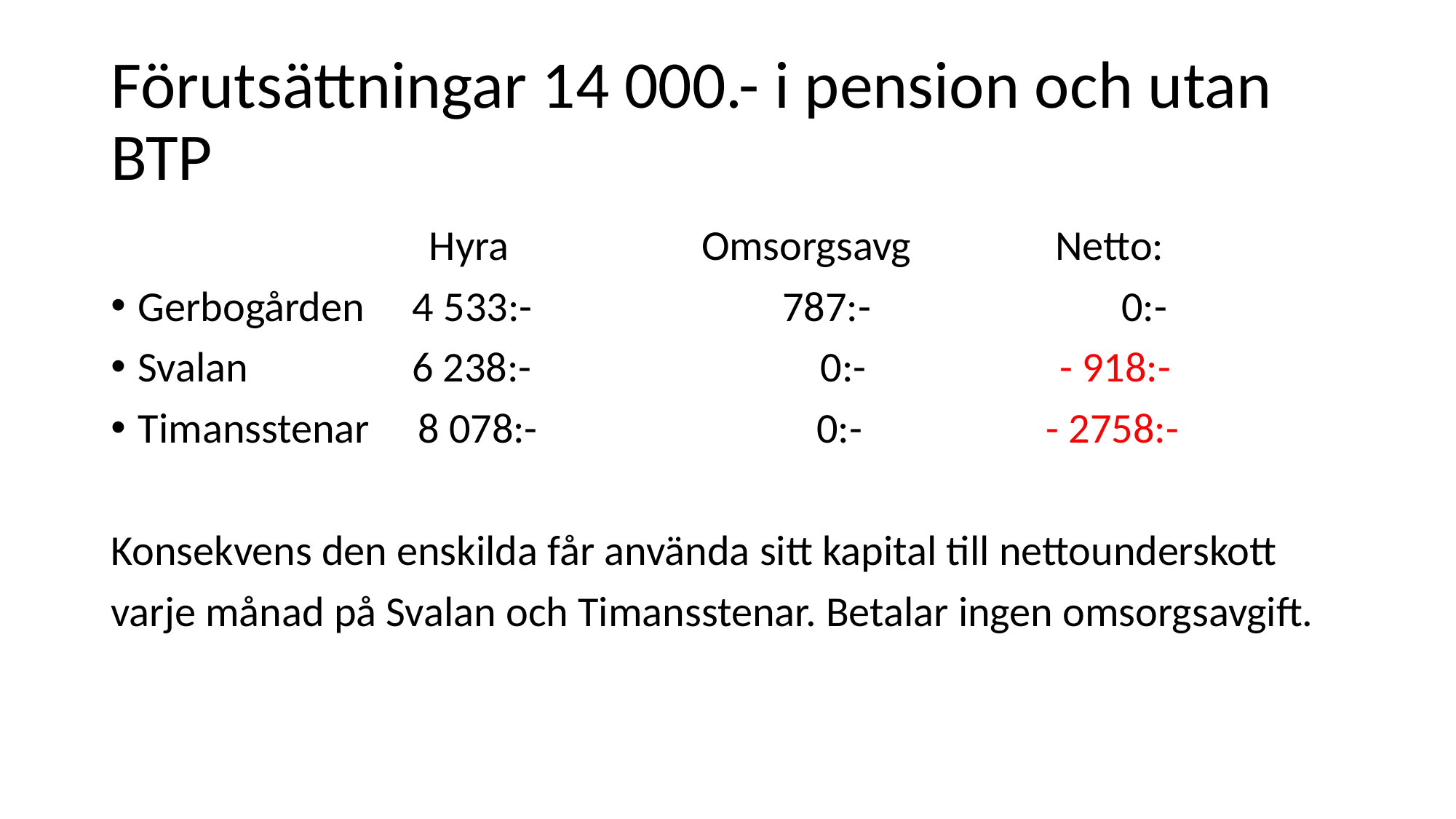

# Förutsättningar 14 000.- i pension och utan BTP
                                 Hyra                    Omsorgsavg               Netto:
Gerbogården     4 533:-                          787:-                          0:-
Svalan                 6 238:-                              0:-                    - 918:-
Timansstenar     8 078:-                             0:-                   - 2758:-

Konsekvens den enskilda får använda sitt kapital till nettounderskott
varje månad på Svalan och Timansstenar. Betalar ingen omsorgsavgift.